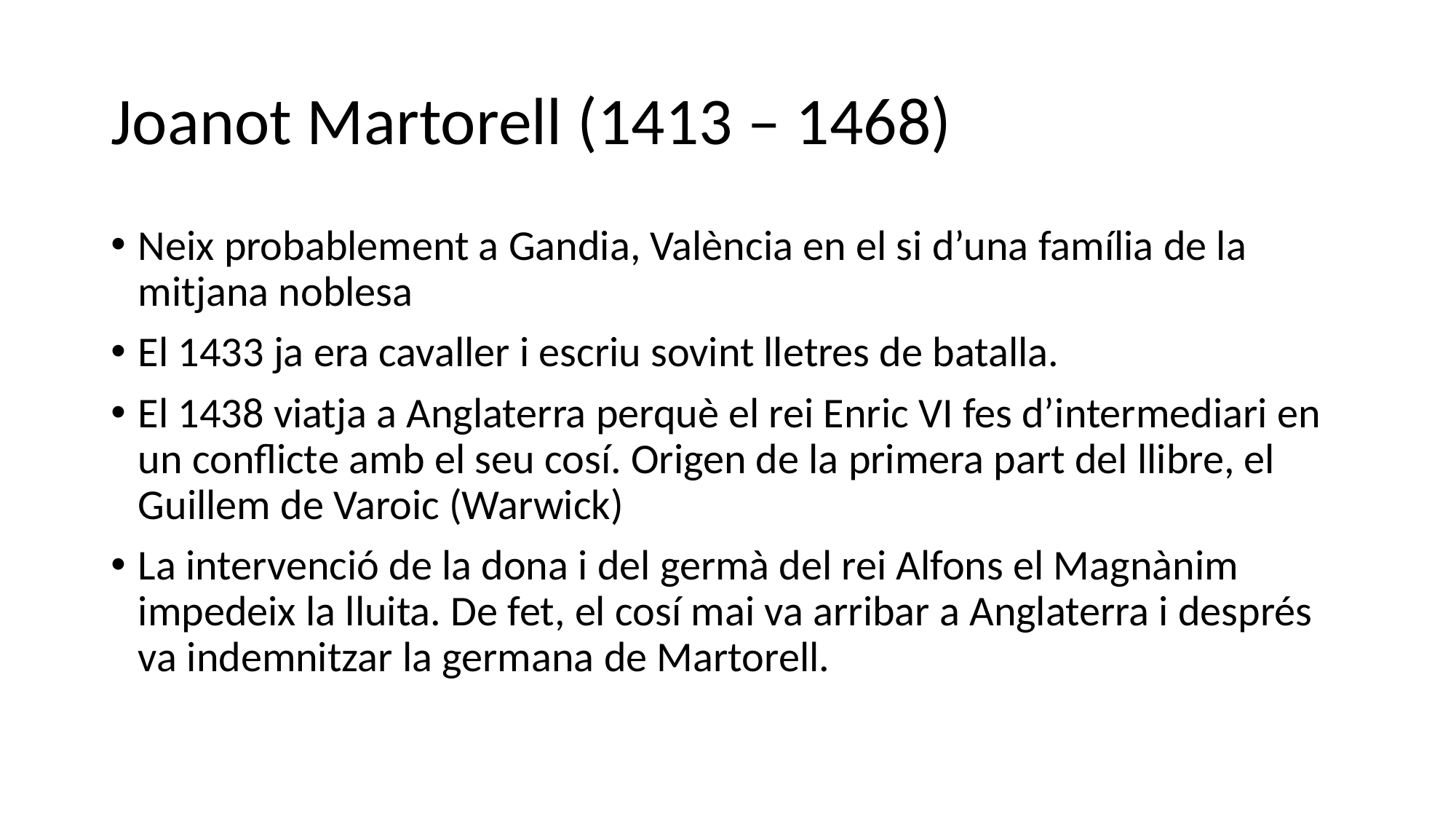

# Joanot Martorell (1413 – 1468)
Neix probablement a Gandia, València en el si d’una família de la mitjana noblesa
El 1433 ja era cavaller i escriu sovint lletres de batalla.
El 1438 viatja a Anglaterra perquè el rei Enric VI fes d’intermediari en un conflicte amb el seu cosí. Origen de la primera part del llibre, el Guillem de Varoic (Warwick)
La intervenció de la dona i del germà del rei Alfons el Magnànim impedeix la lluita. De fet, el cosí mai va arribar a Anglaterra i després va indemnitzar la germana de Martorell.